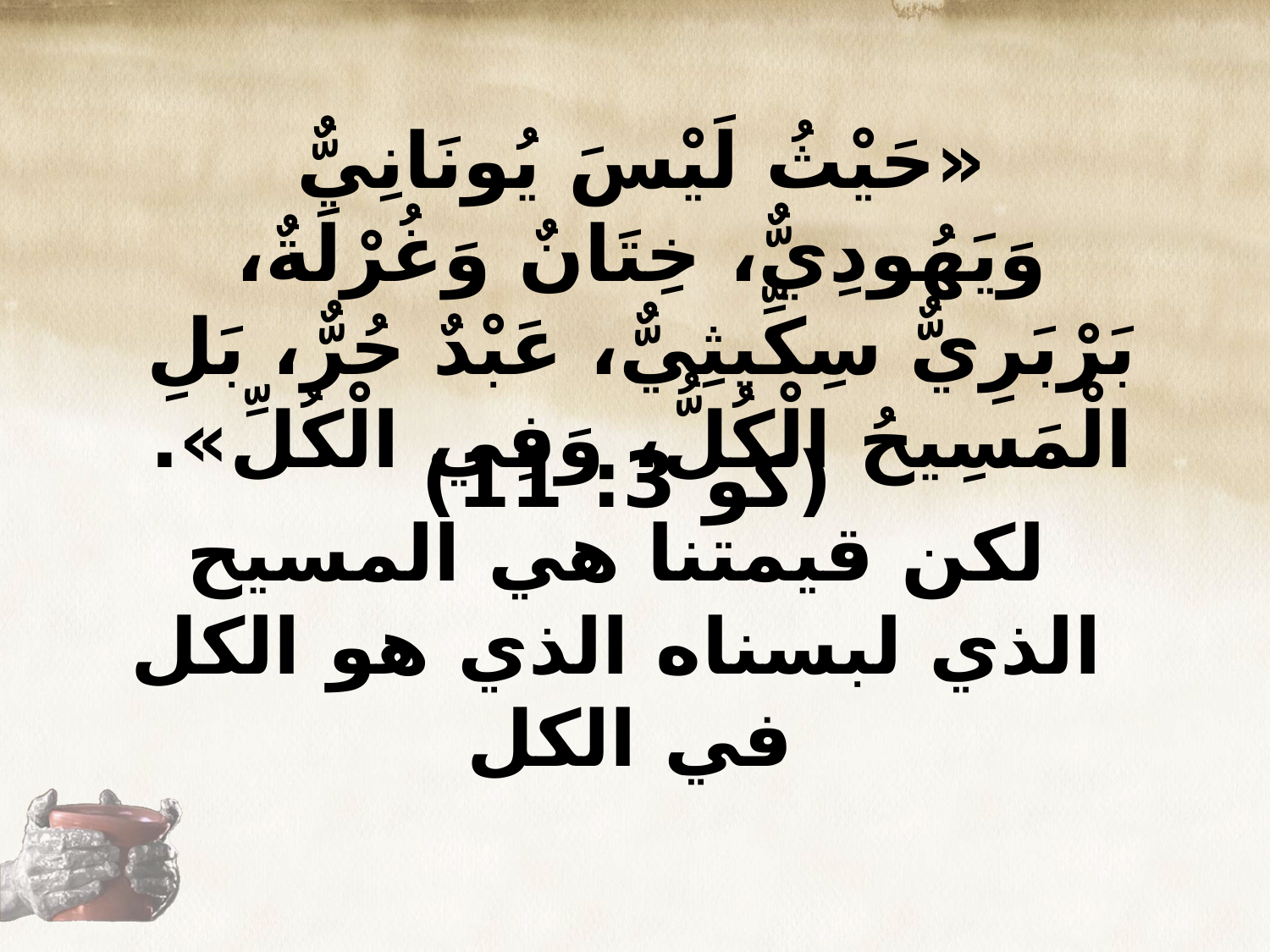

«حَيْثُ لَيْسَ يُونَانِيٌّ وَيَهُودِيٌّ، خِتَانٌ وَغُرْلَةٌ، بَرْبَرِيٌّ سِكِّيثِيٌّ، عَبْدٌ حُرٌّ، بَلِ الْمَسِيحُ الْكُلُّ، وَفِي الْكُلِّ».
(كو 3: 11)
لكن قيمتنا هي المسيح الذي لبسناه الذي هو الكل في الكل